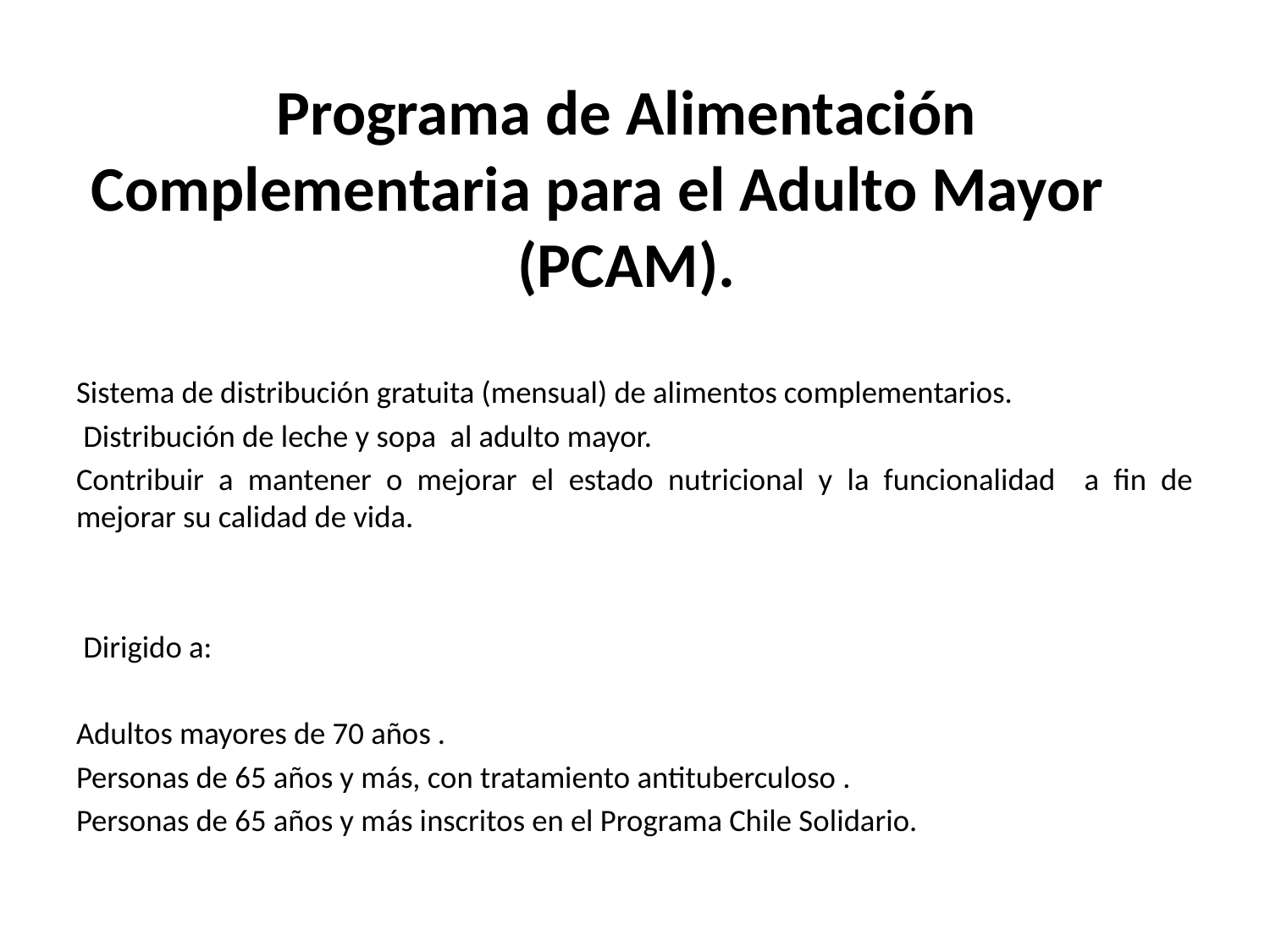

# Programa de Alimentación Complementaria para el Adulto Mayor     (PCAM).
Sistema de distribución gratuita (mensual) de alimentos complementarios.
 Distribución de leche y sopa  al adulto mayor.
Contribuir a mantener o mejorar el estado nutricional y la funcionalidad  a fin de mejorar su calidad de vida.

 Dirigido a:

Adultos mayores de 70 años .
Personas de 65 años y más, con tratamiento antituberculoso .
Personas de 65 años y más inscritos en el Programa Chile Solidario.